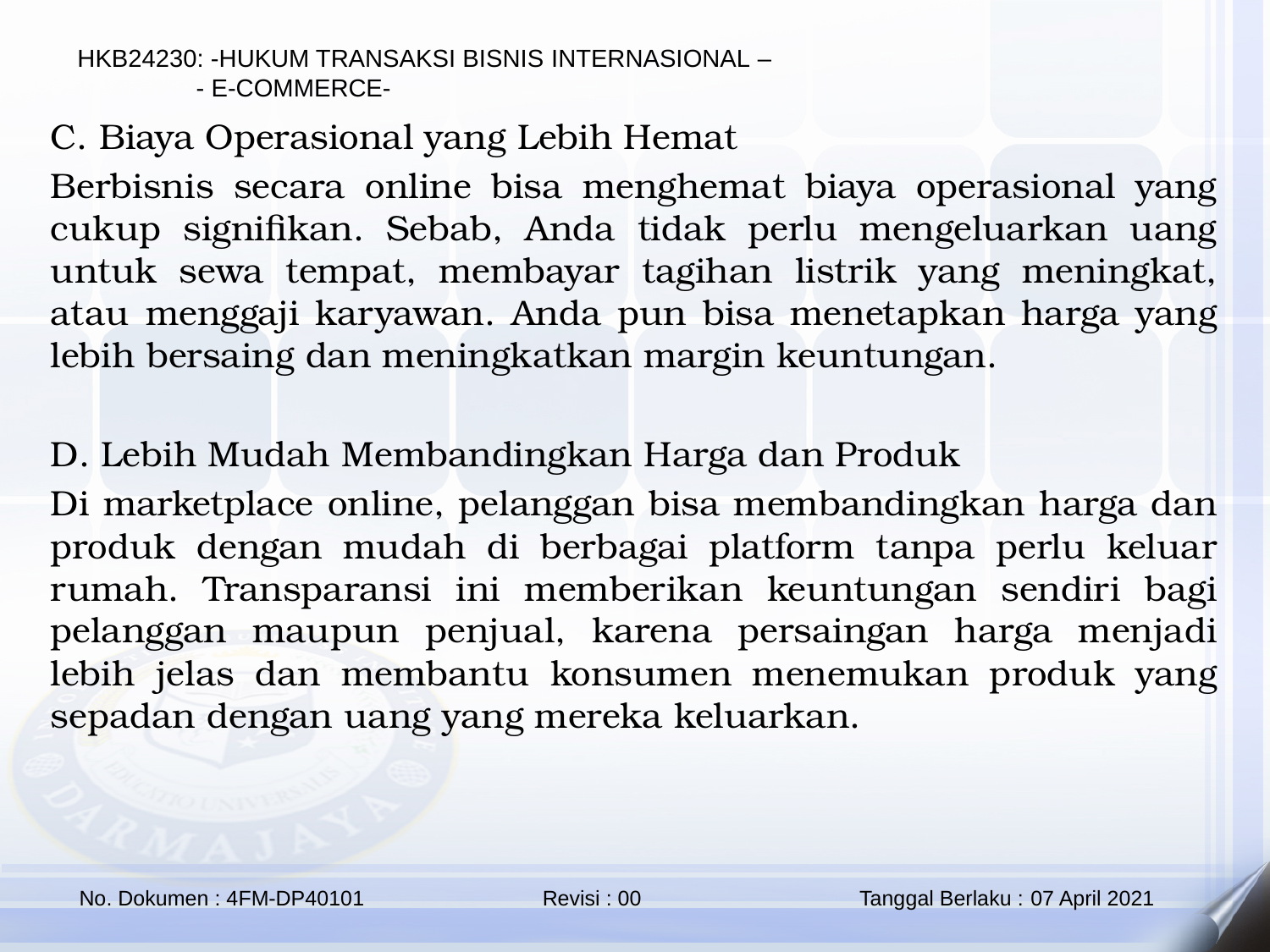

C. Biaya Operasional yang Lebih Hemat
Berbisnis secara online bisa menghemat biaya operasional yang cukup signifikan. Sebab, Anda tidak perlu mengeluarkan uang untuk sewa tempat, membayar tagihan listrik yang meningkat, atau menggaji karyawan. Anda pun bisa menetapkan harga yang lebih bersaing dan meningkatkan margin keuntungan.

D. Lebih Mudah Membandingkan Harga dan Produk
Di marketplace online, pelanggan bisa membandingkan harga dan produk dengan mudah di berbagai platform tanpa perlu keluar rumah. Transparansi ini memberikan keuntungan sendiri bagi pelanggan maupun penjual, karena persaingan harga menjadi lebih jelas dan membantu konsumen menemukan produk yang sepadan dengan uang yang mereka keluarkan.